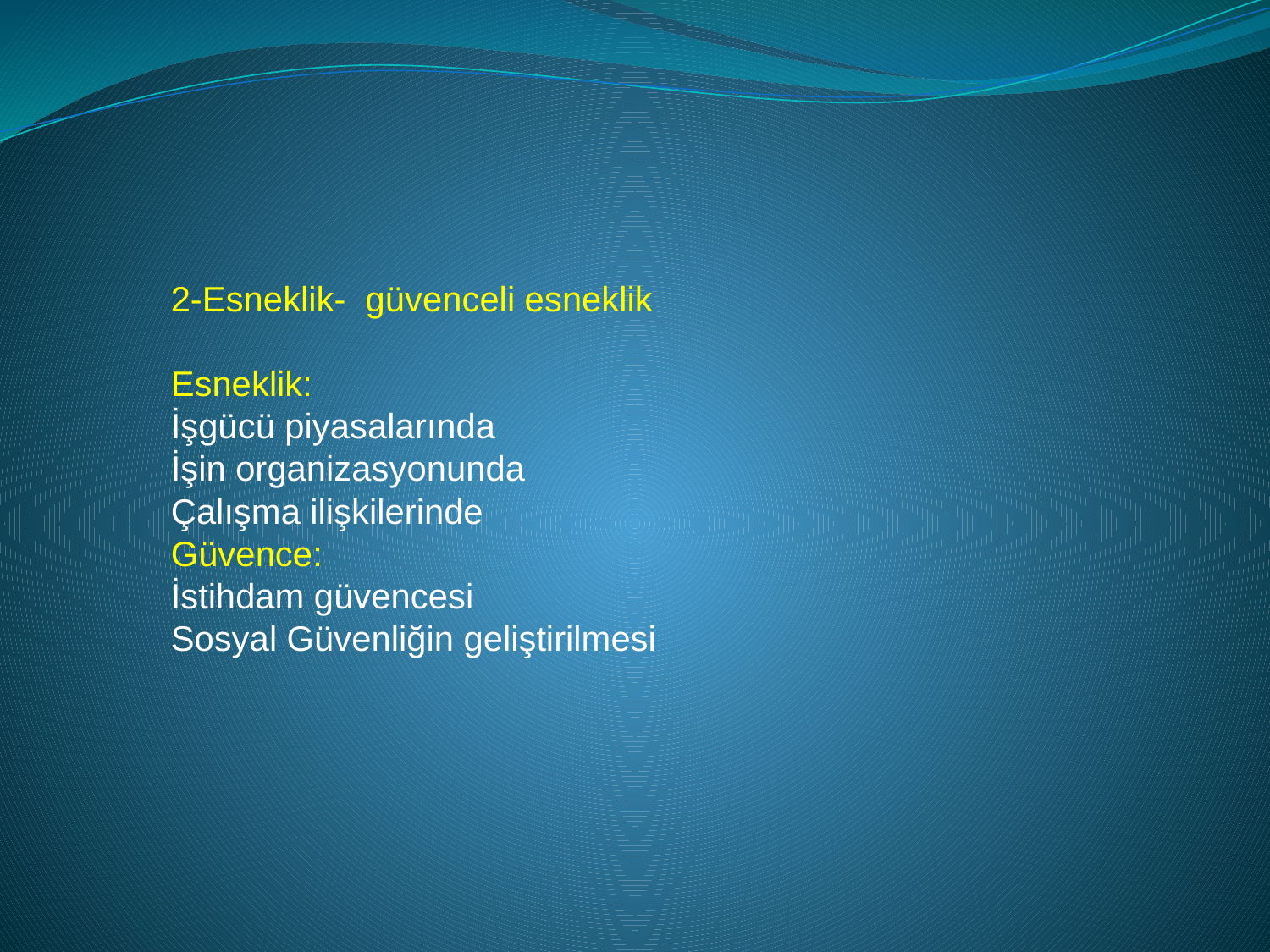

2-Esneklik-  güvenceli esneklik

Esneklik:
İşgücü piyasalarında
İşin organizasyonunda
Çalışma ilişkilerinde
Güvence:
İstihdam güvencesi
Sosyal Güvenliğin geliştirilmesi